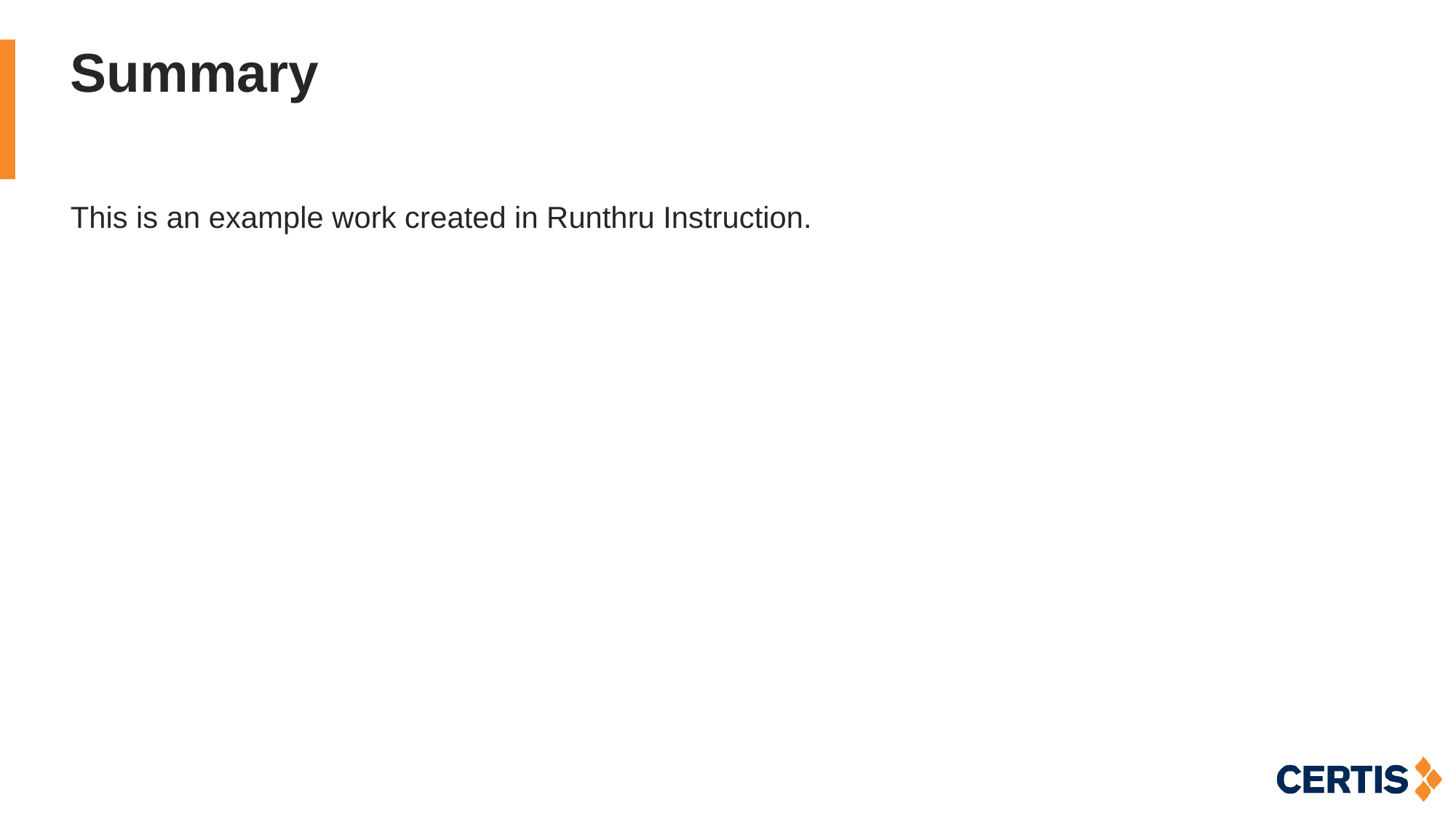

# Summary
This is an example work created in Runthru Instruction.